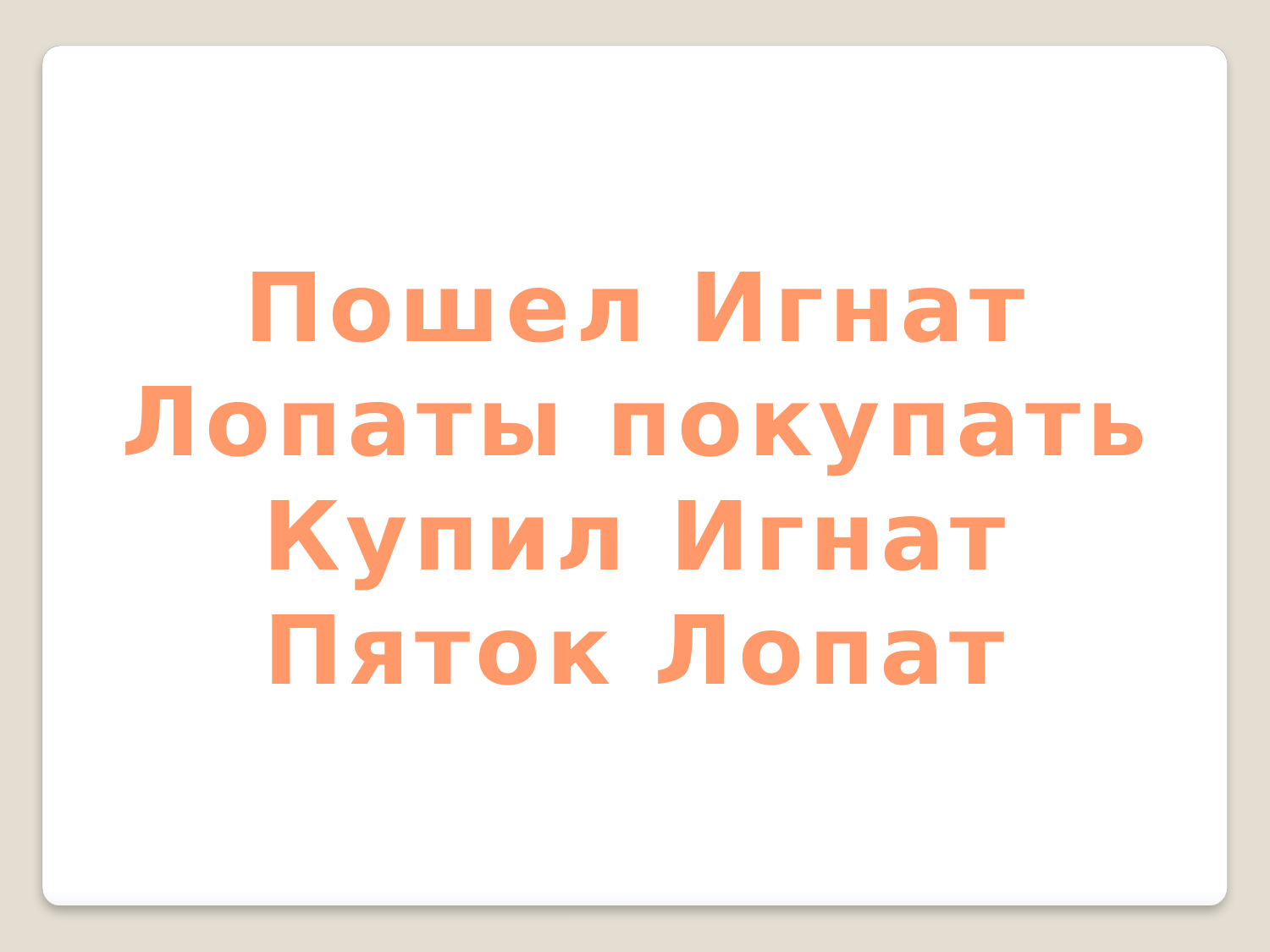

Пошел Игнат
Лопаты покупать
Купил Игнат
Пяток Лопат